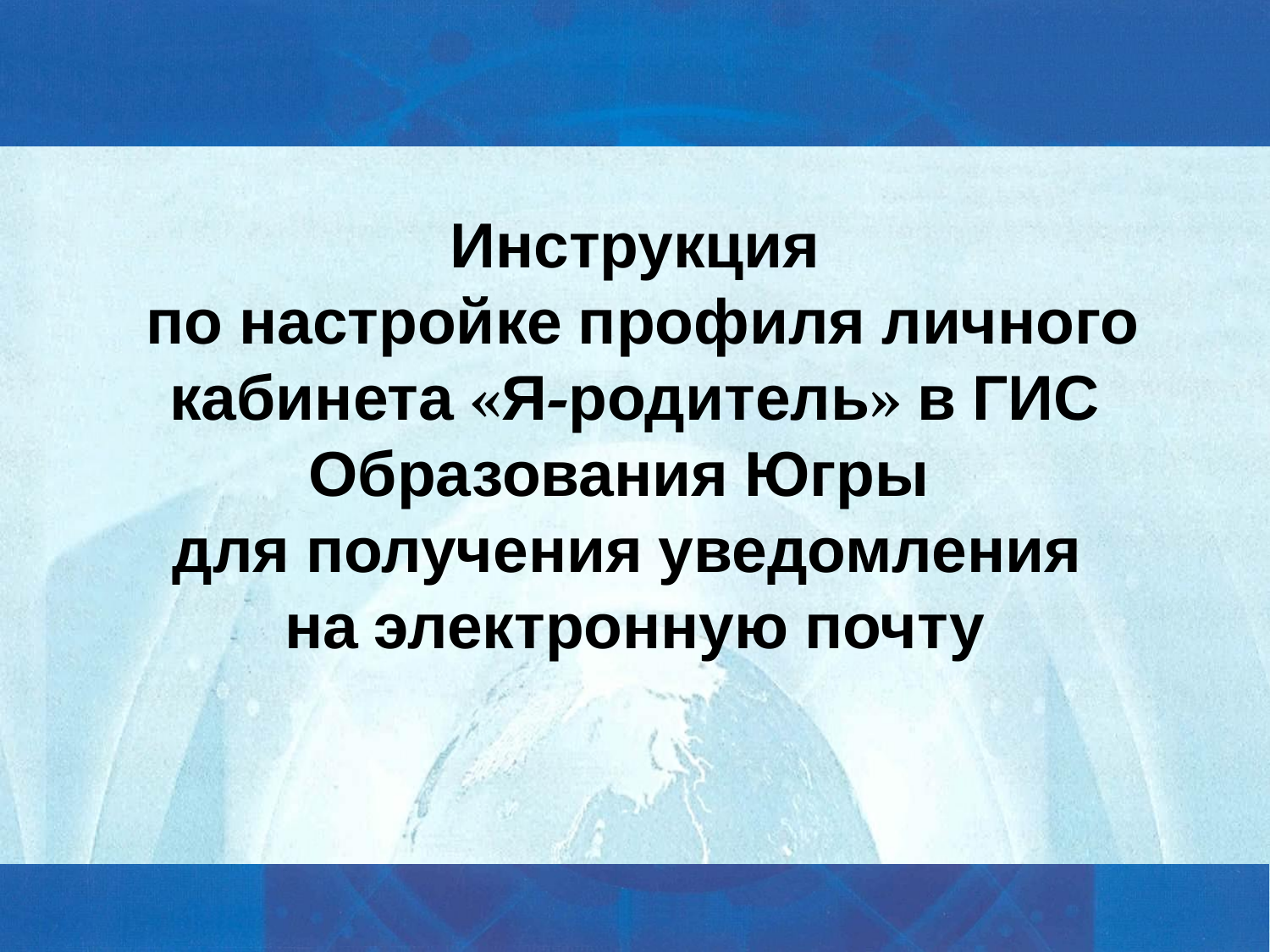

Инструкция
 по настройке профиля личного кабинета «Я-родитель» в ГИС Образования Югры
для получения уведомления
на электронную почту